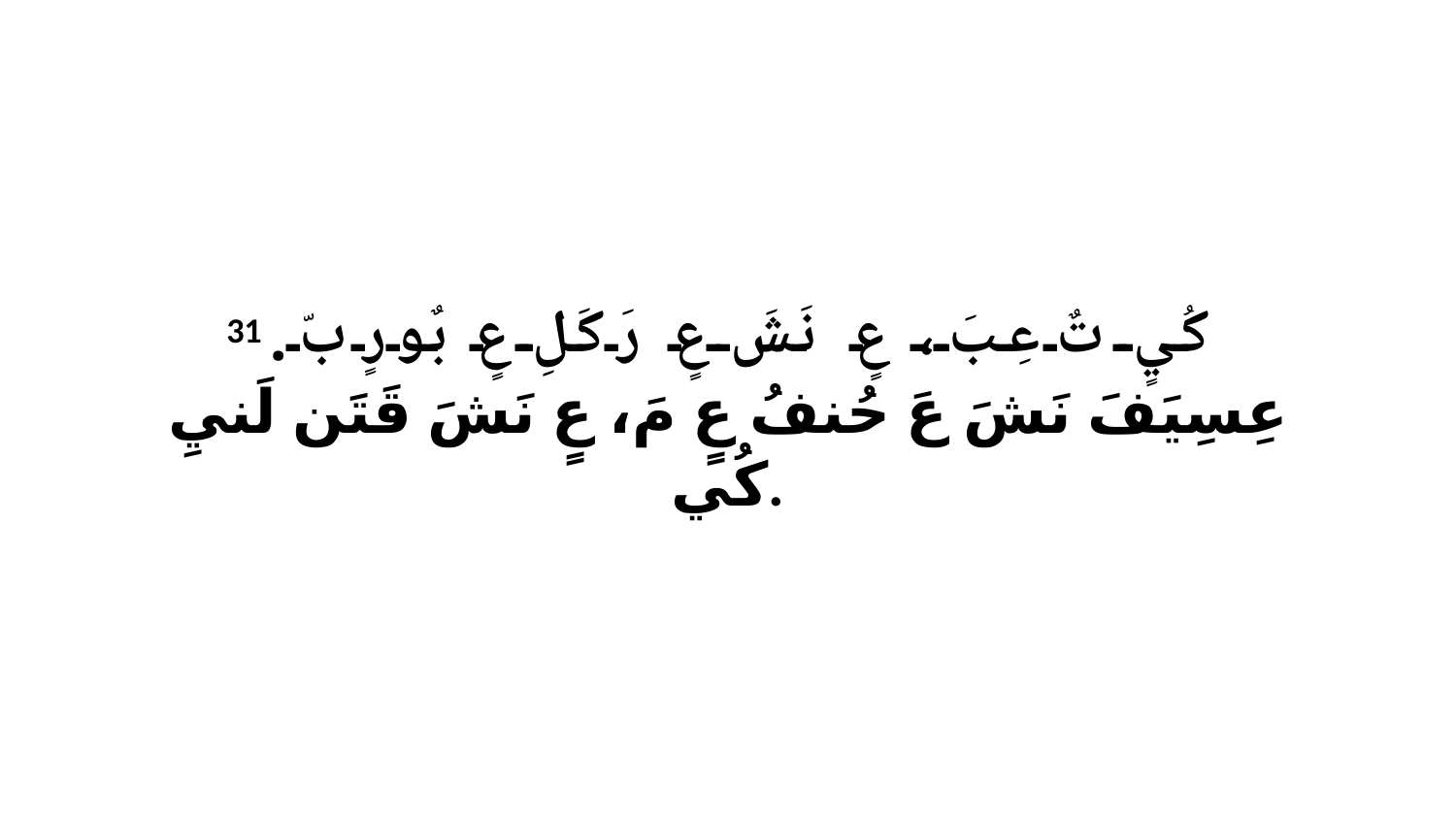

31 كُيٍ تٌ عِبَ، عٍ نَشَ عٍ رَكَلِ عٍ بٌورٍ بّ. عِسِيَفَ نَشَ عَ حُنفُ عٍ مَ، عٍ نَشَ قَتَن لَنيِ كُي.